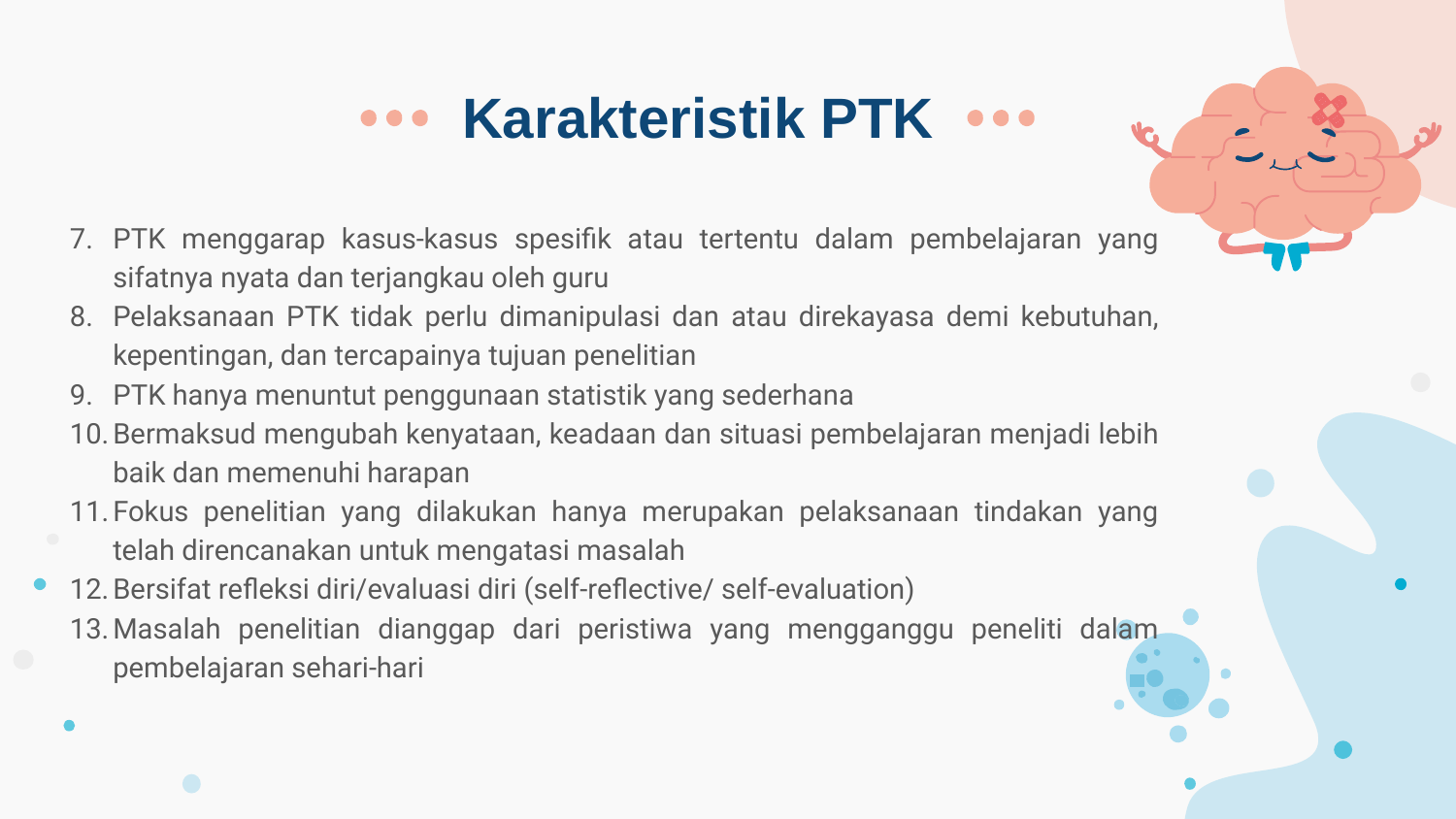

# Karakteristik PTK

PTK menggarap kasus-kasus spesifik atau tertentu dalam pembelajaran yang sifatnya nyata dan terjangkau oleh guru
Pelaksanaan PTK tidak perlu dimanipulasi dan atau direkayasa demi kebutuhan, kepentingan, dan tercapainya tujuan penelitian
PTK hanya menuntut penggunaan statistik yang sederhana
Bermaksud mengubah kenyataan, keadaan dan situasi pembelajaran menjadi lebih baik dan memenuhi harapan
Fokus penelitian yang dilakukan hanya merupakan pelaksanaan tindakan yang telah direncanakan untuk mengatasi masalah
Bersifat refleksi diri/evaluasi diri (self-reflective/ self-evaluation)
Masalah penelitian dianggap dari peristiwa yang mengganggu peneliti dalam pembelajaran sehari-hari